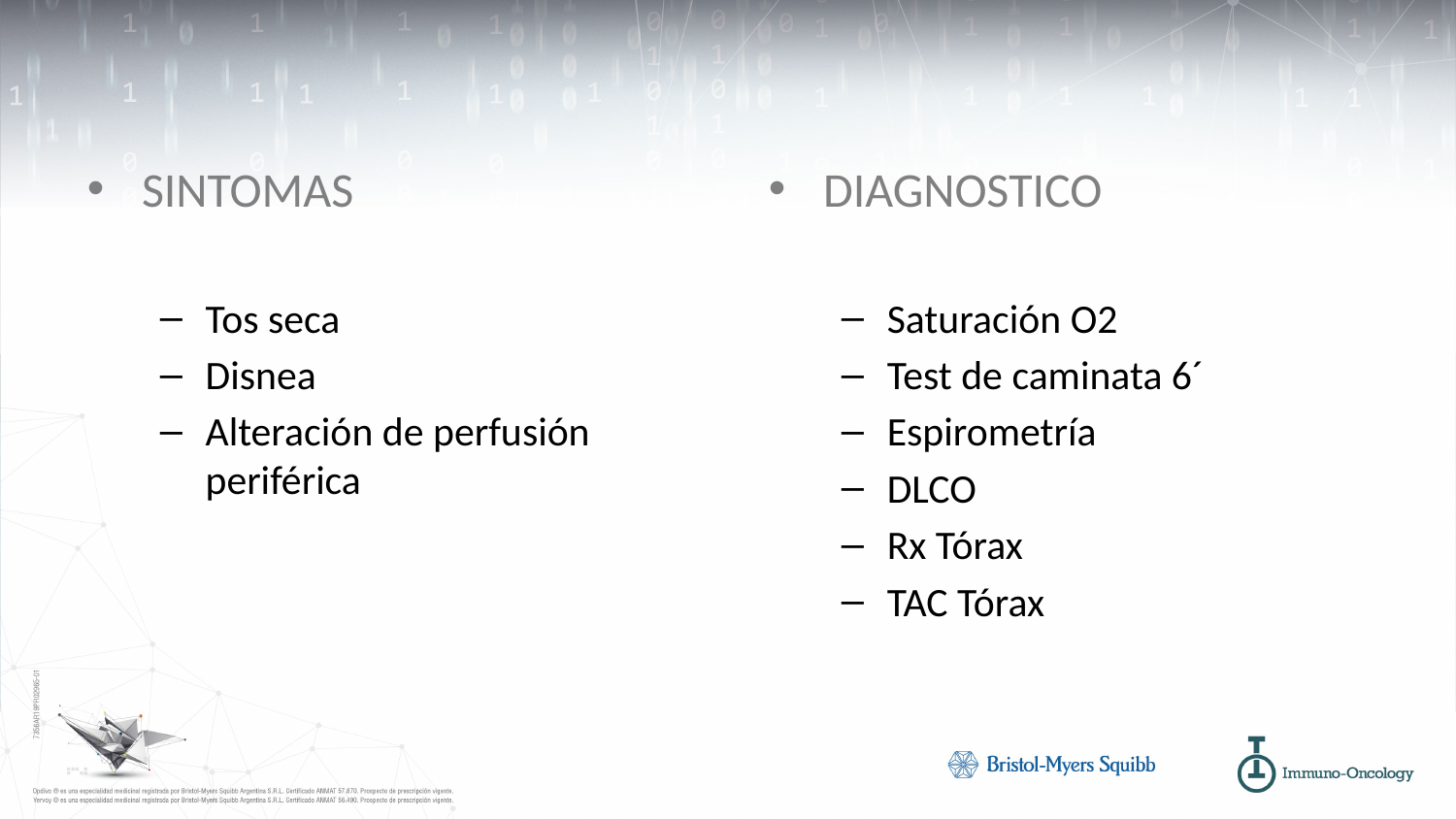

#
SINTOMAS

Tos seca
Disnea
Alteración de perfusión periférica
DIAGNOSTICO

Saturación O2
Test de caminata 6´
Espirometría
DLCO
Rx Tórax
TAC Tórax